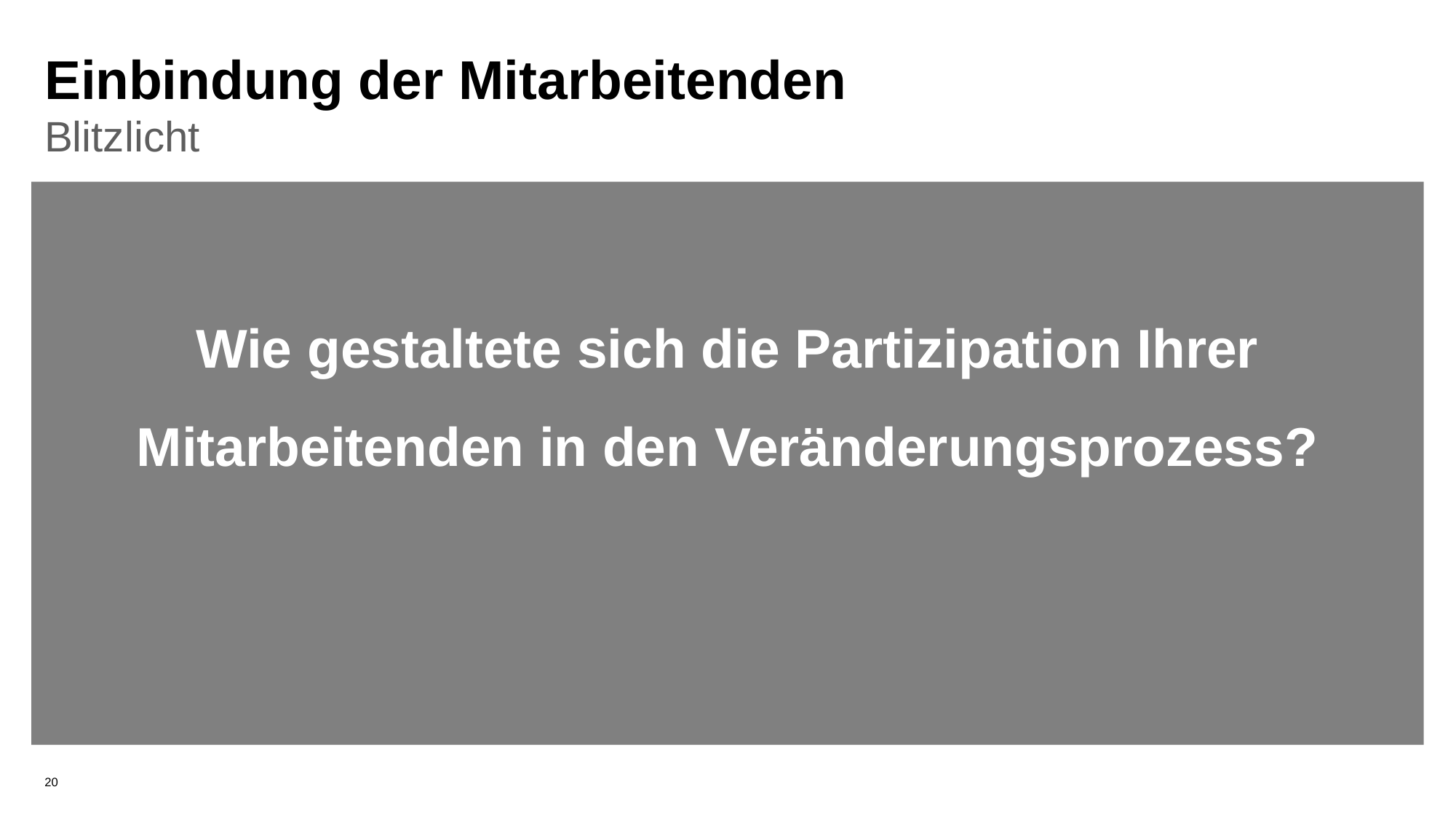

# Einbindung der Mitarbeitenden
Blitzlicht
Wie gestaltete sich die Partizipation Ihrer Mitarbeitenden in den Veränderungsprozess?